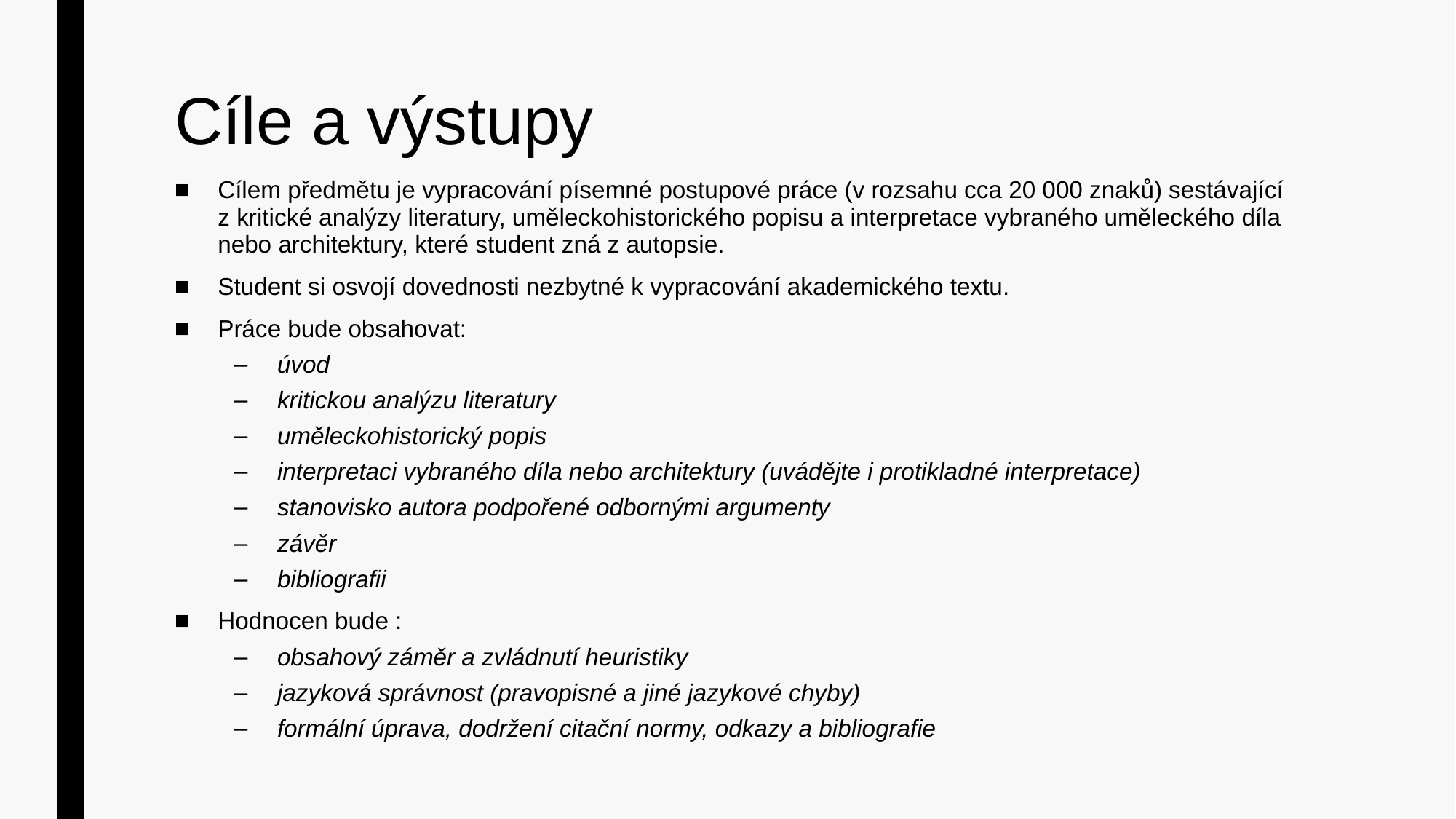

# Cíle a výstupy
Cílem předmětu je vypracování písemné postupové práce (v rozsahu cca 20 000 znaků) sestávající z kritické analýzy literatury, uměleckohistorického popisu a interpretace vybraného uměleckého díla nebo architektury, které student zná z autopsie.
Student si osvojí dovednosti nezbytné k vypracování akademického textu.
Práce bude obsahovat:
úvod
kritickou analýzu literatury
uměleckohistorický popis
interpretaci vybraného díla nebo architektury (uvádějte i protikladné interpretace)
stanovisko autora podpořené odbornými argumenty
závěr
bibliografii
Hodnocen bude :
obsahový záměr a zvládnutí heuristiky
jazyková správnost (pravopisné a jiné jazykové chyby)
formální úprava, dodržení citační normy, odkazy a bibliografie